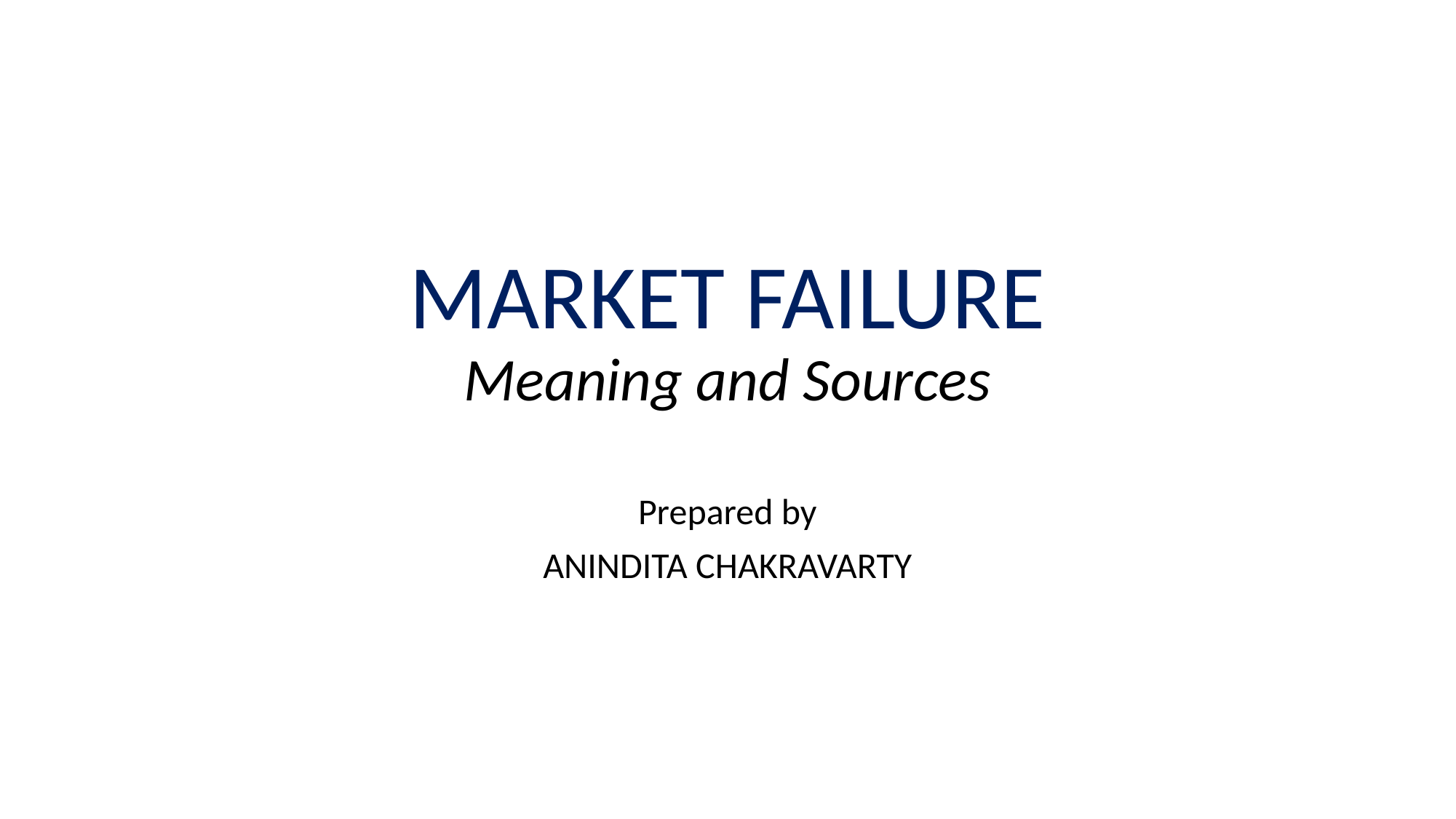

# MARKET FAILURE Meaning and Sources
Prepared by
ANINDITA CHAKRAVARTY